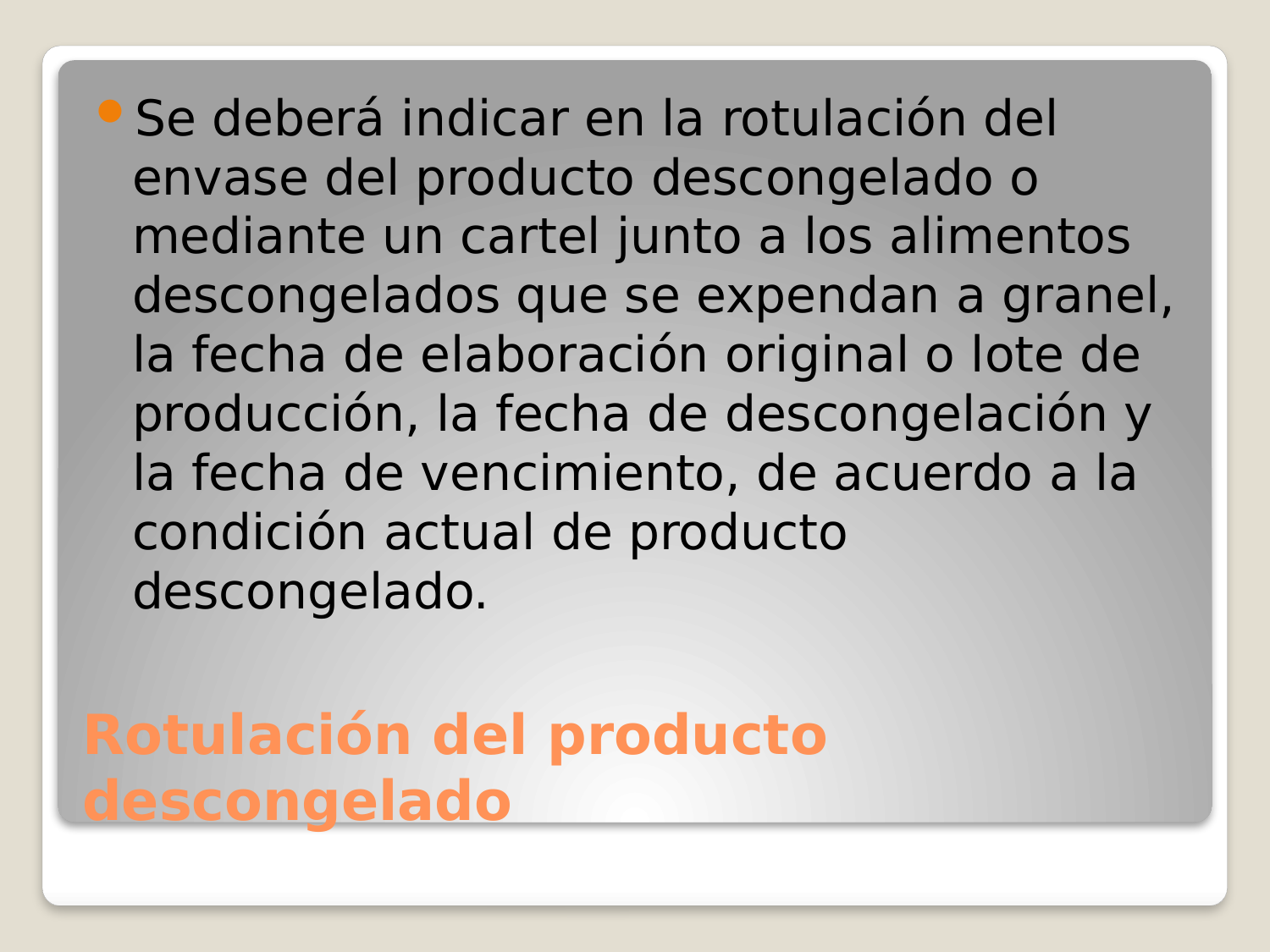

Se deberá indicar en la rotulación del envase del producto descongelado o mediante un cartel junto a los alimentos descongelados que se expendan a granel, la fecha de elaboración original o lote de producción, la fecha de descongelación y la fecha de vencimiento, de acuerdo a la condición actual de producto descongelado.
# Rotulación del producto descongelado